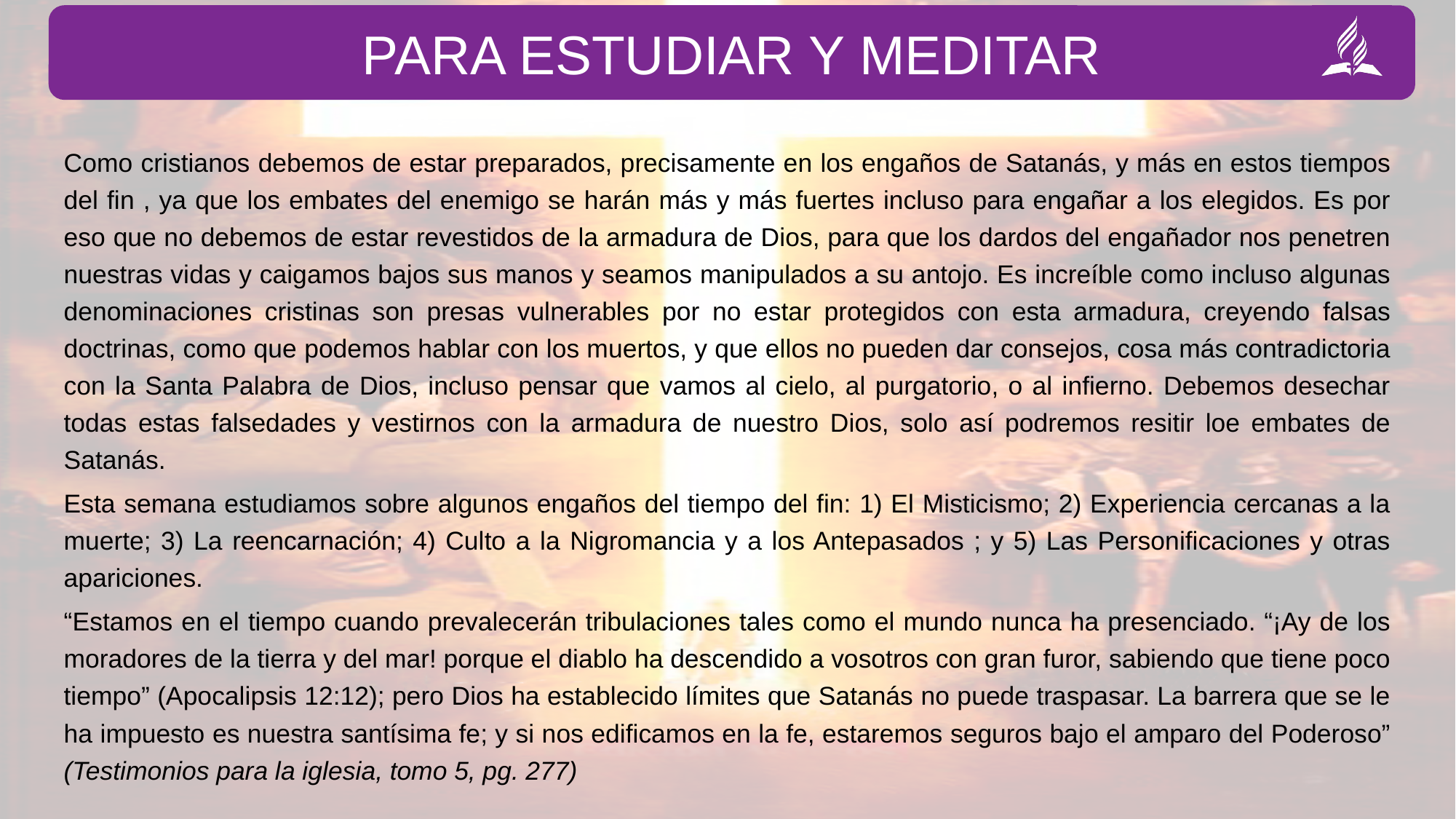

Como cristianos debemos de estar preparados, precisamente en los engaños de Satanás, y más en estos tiempos del fin , ya que los embates del enemigo se harán más y más fuertes incluso para engañar a los elegidos. Es por eso que no debemos de estar revestidos de la armadura de Dios, para que los dardos del engañador nos penetren nuestras vidas y caigamos bajos sus manos y seamos manipulados a su antojo. Es increíble como incluso algunas denominaciones cristinas son presas vulnerables por no estar protegidos con esta armadura, creyendo falsas doctrinas, como que podemos hablar con los muertos, y que ellos no pueden dar consejos, cosa más contradictoria con la Santa Palabra de Dios, incluso pensar que vamos al cielo, al purgatorio, o al infierno. Debemos desechar todas estas falsedades y vestirnos con la armadura de nuestro Dios, solo así podremos resitir loe embates de Satanás.
Esta semana estudiamos sobre algunos engaños del tiempo del fin: 1) El Misticismo; 2) Experiencia cercanas a la muerte; 3) La reencarnación; 4) Culto a la Nigromancia y a los Antepasados ; y 5) Las Personificaciones y otras apariciones.
“Estamos en el tiempo cuando prevalecerán tribulaciones tales como el mundo nunca ha presenciado. “¡Ay de los moradores de la tierra y del mar! porque el diablo ha descendido a vosotros con gran furor, sabiendo que tiene poco tiempo” (Apocalipsis 12:12); pero Dios ha establecido límites que Satanás no puede traspasar. La barrera que se le ha impuesto es nuestra santísima fe; y si nos edificamos en la fe, estaremos seguros bajo el amparo del Poderoso” (Testimonios para la iglesia, tomo 5, pg. 277)